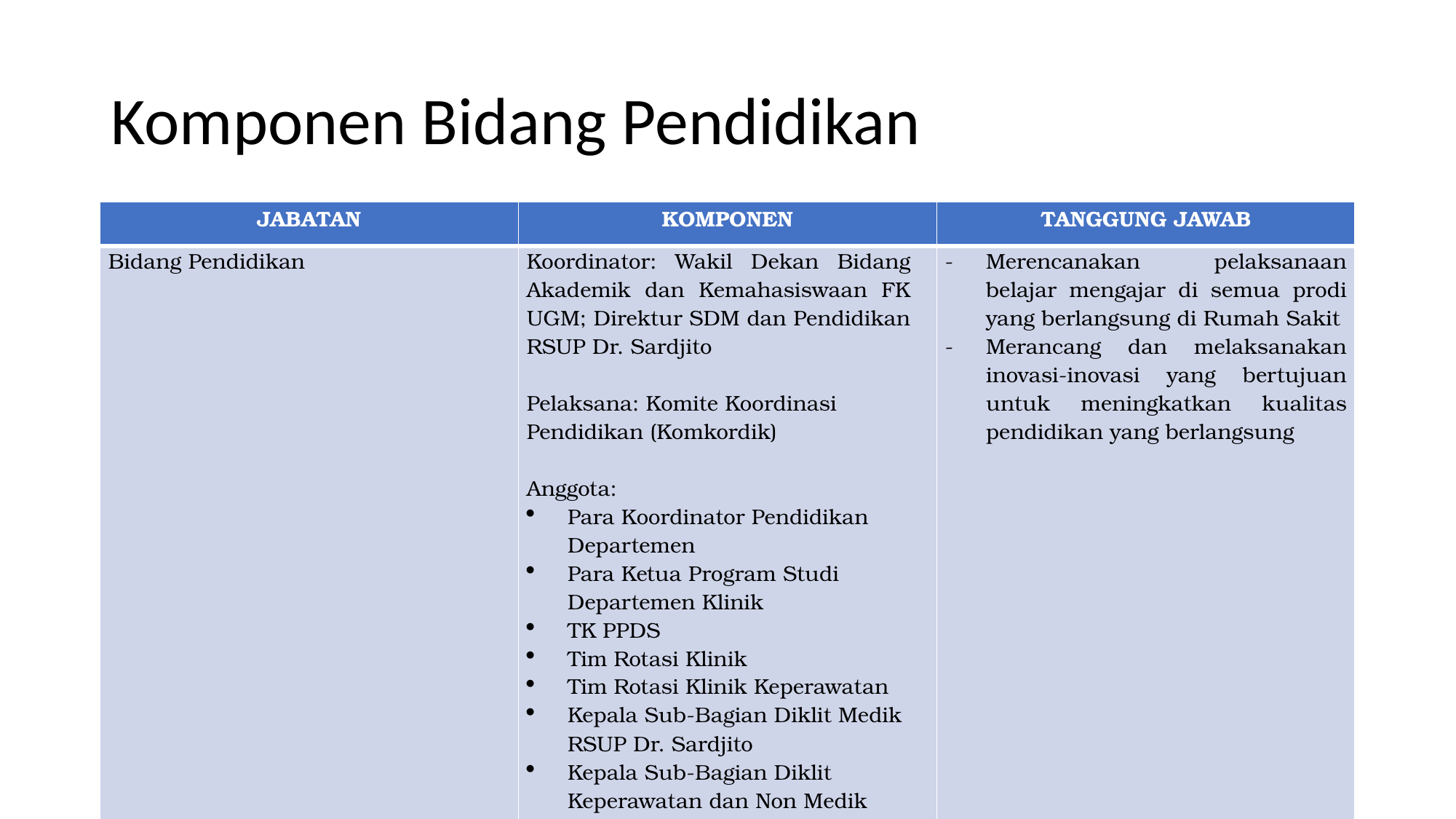

# Komponen Bidang Pendidikan
| JABATAN | KOMPONEN | TANGGUNG JAWAB |
| --- | --- | --- |
| Bidang Pendidikan | Koordinator: Wakil Dekan Bidang Akademik dan Kemahasiswaan FK UGM; Direktur SDM dan Pendidikan RSUP Dr. Sardjito   Pelaksana: Komite Koordinasi Pendidikan (Komkordik)   Anggota: Para Koordinator Pendidikan Departemen Para Ketua Program Studi Departemen Klinik TK PPDS Tim Rotasi Klinik Tim Rotasi Klinik Keperawatan Kepala Sub-Bagian Diklit Medik RSUP Dr. Sardjito Kepala Sub-Bagian Diklit Keperawatan dan Non Medik RSUP Dr. Sardjito | Merencanakan pelaksanaan belajar mengajar di semua prodi yang berlangsung di Rumah Sakit Merancang dan melaksanakan inovasi-inovasi yang bertujuan untuk meningkatkan kualitas pendidikan yang berlangsung |